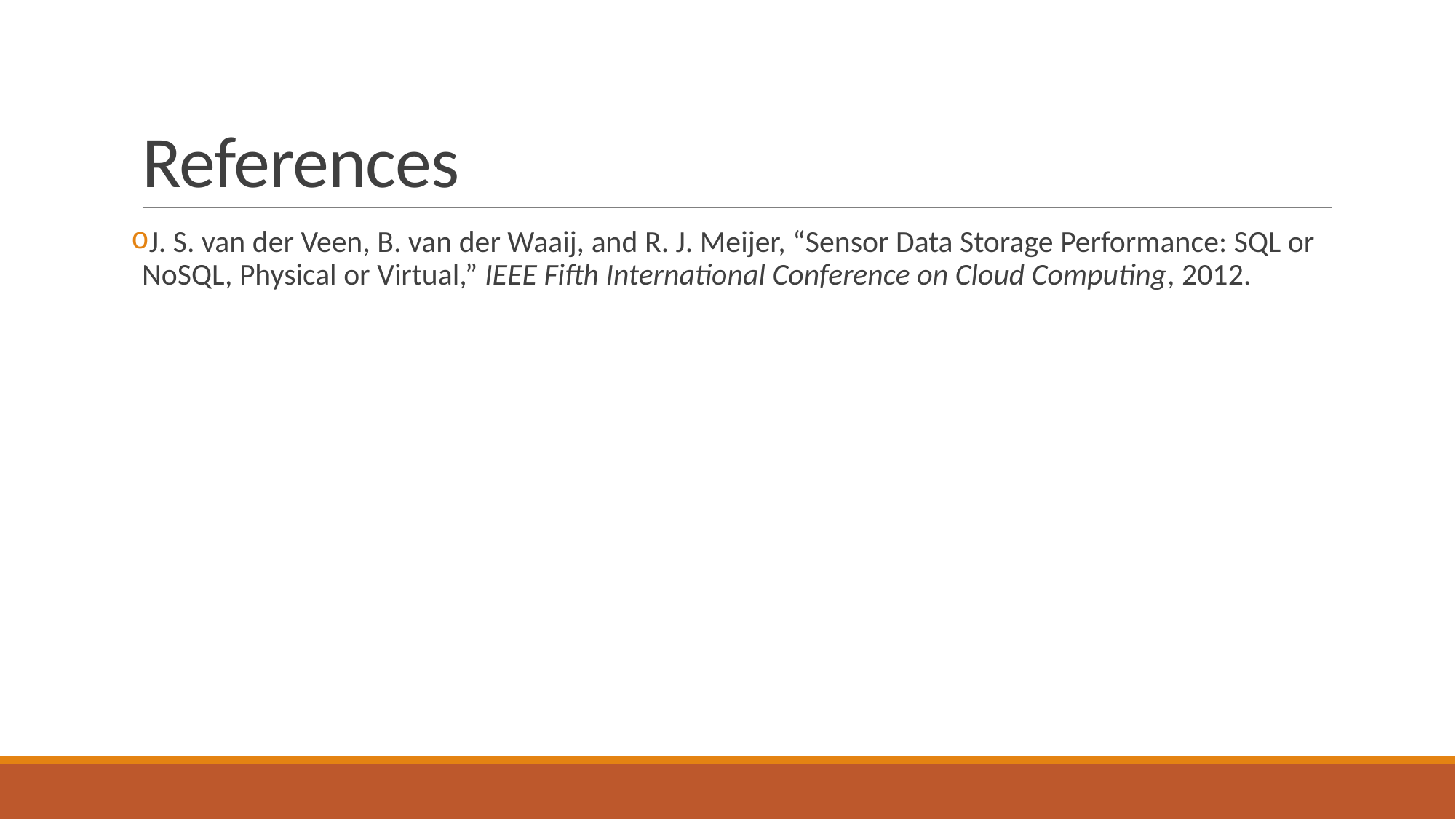

# References
J. S. van der Veen, B. van der Waaij, and R. J. Meijer, “Sensor Data Storage Performance: SQL or NoSQL, Physical or Virtual,” IEEE Fifth International Conference on Cloud Computing, 2012.